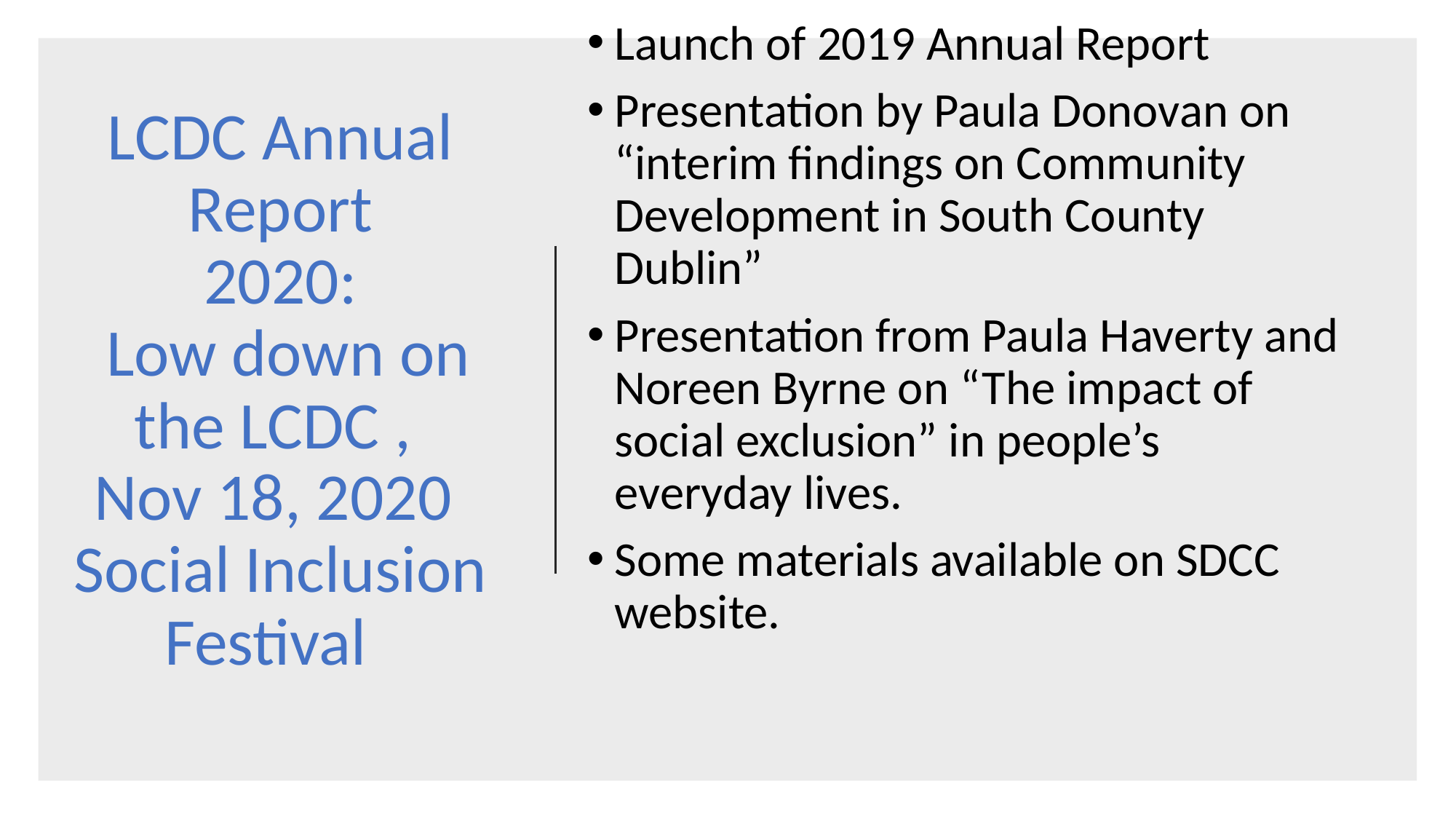

# LCDC Annual Report 2020: Low down on the LCDC , Nov 18, 2020 Social Inclusion Festival
•

Launch of 2019 Annual Report
Presentation by Paula Donovan on “interim findings on Community Development in South County Dublin”
Presentation from Paula Haverty and Noreen Byrne on “The impact of social exclusion” in people’s everyday lives.
Some materials available on SDCC website.